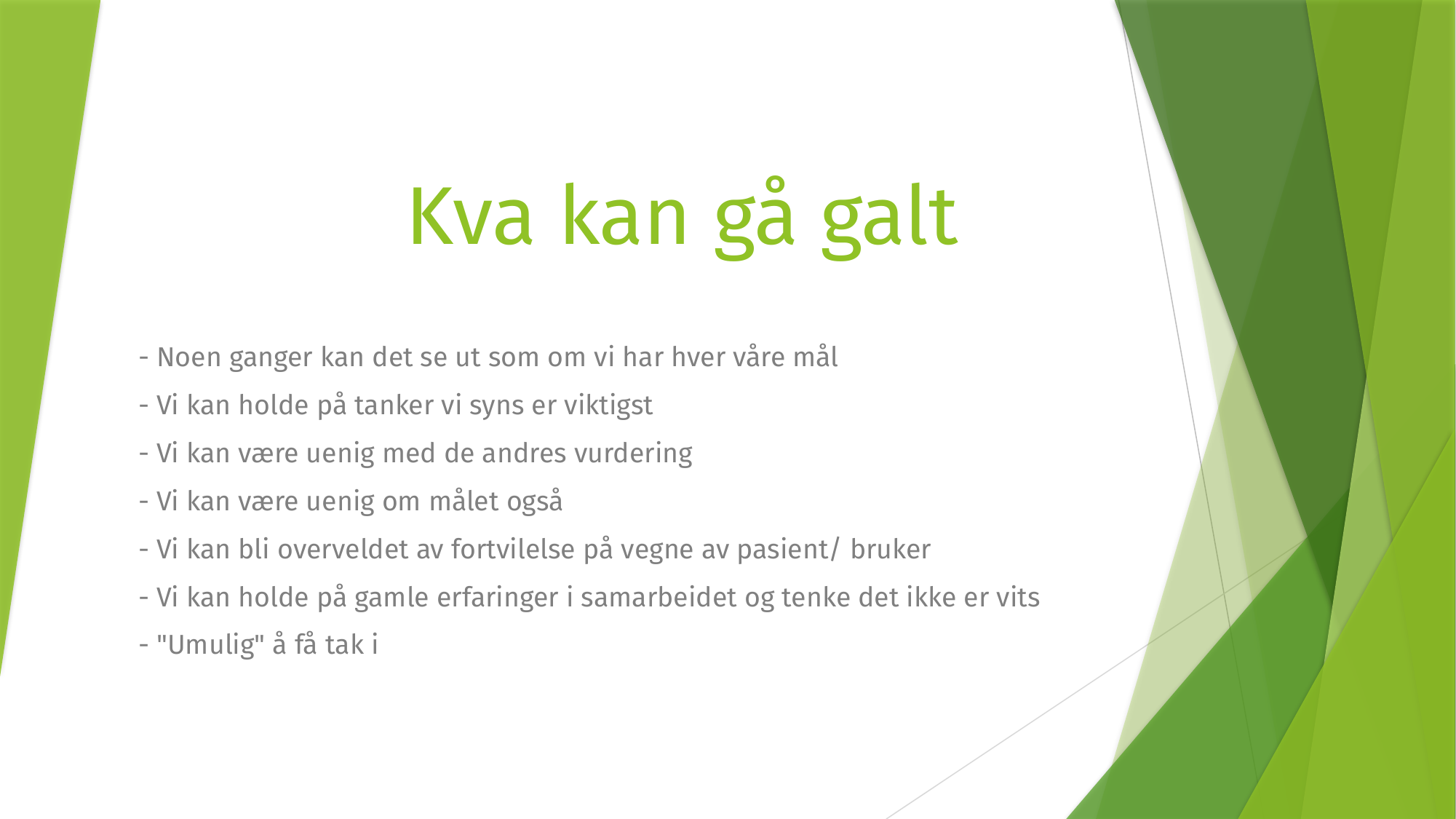

# Kva kan gå galt
- Noen ganger kan det se ut som om vi har hver våre mål
- Vi kan holde på tanker vi syns er viktigst
- Vi kan være uenig med de andres vurdering
- Vi kan være uenig om målet også
- Vi kan bli overveldet av fortvilelse på vegne av pasient/ bruker
- Vi kan holde på gamle erfaringer i samarbeidet og tenke det ikke er vits
- "Umulig" å få tak i